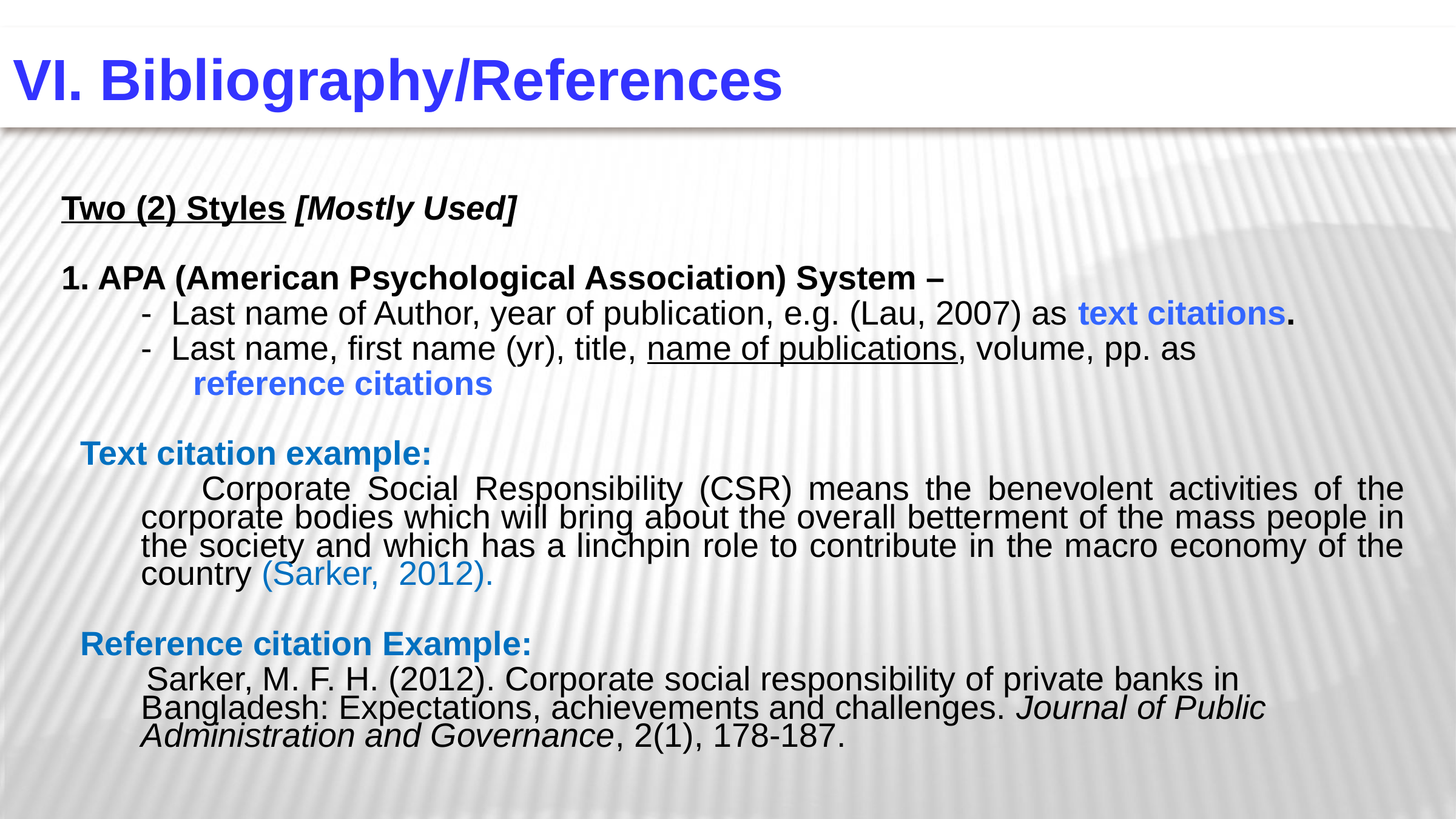

VI. Bibliography/References

Two (2) Styles [Mostly Used]

1. APA (American Psychological Association) System –
	-  Last name of Author, year of publication, e.g. (Lau, 2007) as text citations.
	-  Last name, first name (yr), title, name of publications, volume, pp. as
              reference citations

  Text citation example:
         Corporate Social Responsibility (CSR) means the benevolent activities of the corporate bodies which will bring about the overall betterment of the mass people in the society and which has a linchpin role to contribute in the macro economy of the country (Sarker,  2012).

  Reference citation Example:
         Sarker, M. F. H. (2012). Corporate social responsibility of private banks in Bangladesh: Expectations, achievements and challenges. Journal of Public Administration and Governance, 2(1), 178-187.